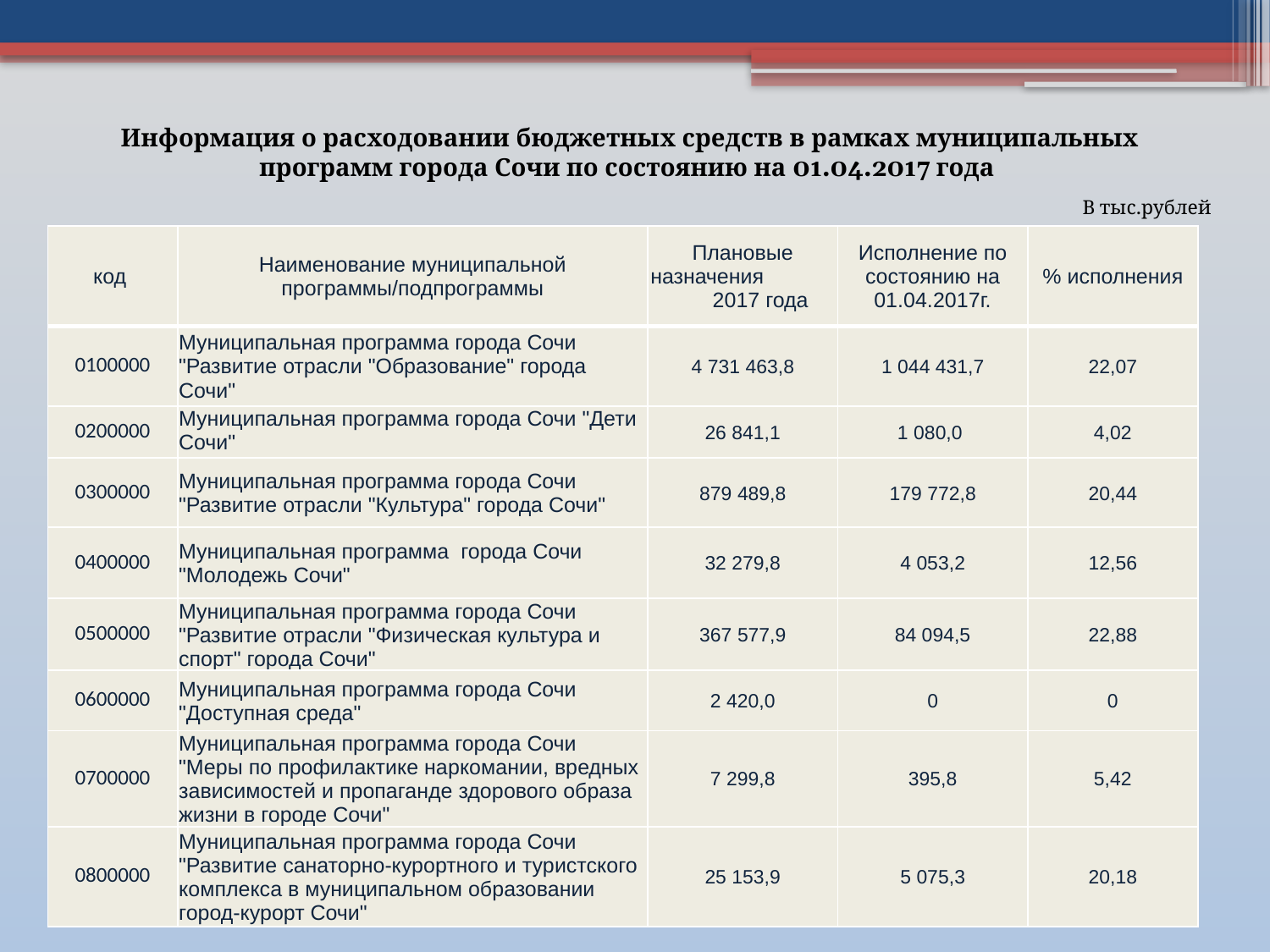

Информация о расходовании бюджетных средств в рамках муниципальных программ города Сочи по состоянию на 01.04.2017 года
В тыс.рублей
| код | Наименование муниципальной программы/подпрограммы | Плановые назначения 2017 года | Исполнение по состоянию на 01.04.2017г. | % исполнения |
| --- | --- | --- | --- | --- |
| 0100000 | Муниципальная программа города Сочи "Развитие отрасли "Образование" города Сочи" | 4 731 463,8 | 1 044 431,7 | 22,07 |
| 0200000 | Муниципальная программа города Сочи "Дети Сочи" | 26 841,1 | 1 080,0 | 4,02 |
| 0300000 | Муниципальная программа города Сочи "Развитие отрасли "Культура" города Сочи" | 879 489,8 | 179 772,8 | 20,44 |
| 0400000 | Муниципальная программа города Сочи "Молодежь Сочи" | 32 279,8 | 4 053,2 | 12,56 |
| 0500000 | Муниципальная программа города Сочи "Развитие отрасли "Физическая культура и спорт" города Сочи" | 367 577,9 | 84 094,5 | 22,88 |
| 0600000 | Муниципальная программа города Сочи "Доступная среда" | 2 420,0 | 0 | 0 |
| 0700000 | Муниципальная программа города Сочи "Меры по профилактике наркомании, вредных зависимостей и пропаганде здорового образа жизни в городе Сочи" | 7 299,8 | 395,8 | 5,42 |
| 0800000 | Муниципальная программа города Сочи "Развитие санаторно-курортного и туристского комплекса в муниципальном образовании город-курорт Сочи" | 25 153,9 | 5 075,3 | 20,18 |